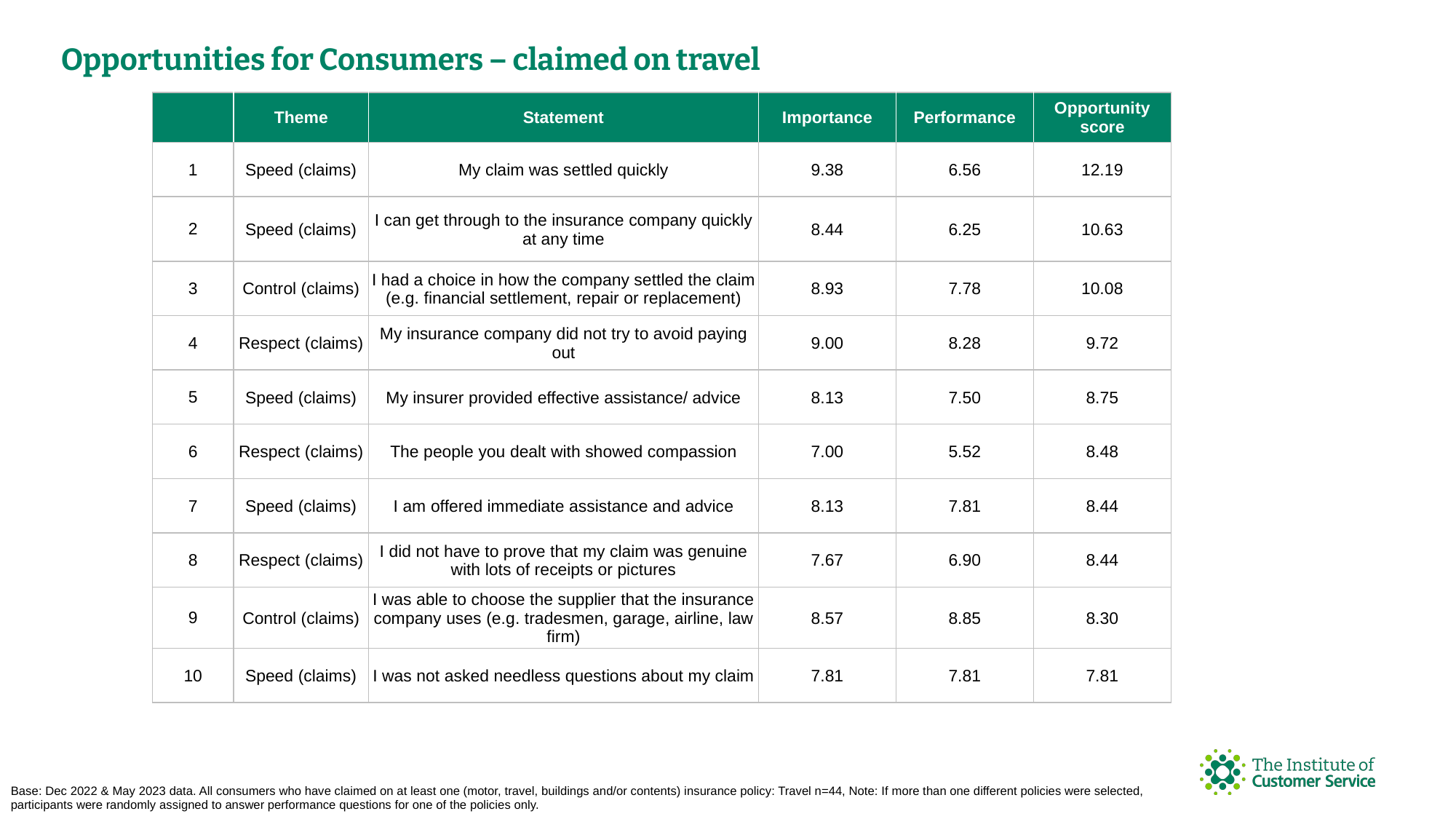

Opportunities for Consumers – claimed on travel
|  | Theme | Statement | Importance | Performance | Opportunity score |
| --- | --- | --- | --- | --- | --- |
| 1 | Speed (claims) | My claim was settled quickly | 9.38 | 6.56 | 12.19 |
| 2 | Speed (claims) | I can get through to the insurance company quickly at any time | 8.44 | 6.25 | 10.63 |
| 3 | Control (claims) | I had a choice in how the company settled the claim (e.g. financial settlement, repair or replacement) | 8.93 | 7.78 | 10.08 |
| 4 | Respect (claims) | My insurance company did not try to avoid paying out | 9.00 | 8.28 | 9.72 |
| 5 | Speed (claims) | My insurer provided effective assistance/ advice | 8.13 | 7.50 | 8.75 |
| 6 | Respect (claims) | The people you dealt with showed compassion | 7.00 | 5.52 | 8.48 |
| 7 | Speed (claims) | I am offered immediate assistance and advice | 8.13 | 7.81 | 8.44 |
| 8 | Respect (claims) | I did not have to prove that my claim was genuine with lots of receipts or pictures | 7.67 | 6.90 | 8.44 |
| 9 | Control (claims) | I was able to choose the supplier that the insurance company uses (e.g. tradesmen, garage, airline, law firm) | 8.57 | 8.85 | 8.30 |
| 10 | Speed (claims) | I was not asked needless questions about my claim | 7.81 | 7.81 | 7.81 |
Base: Dec 2022 & May 2023 data. All consumers who have claimed on at least one (motor, travel, buildings and/or contents) insurance policy: Travel n=44, Note: If more than one different policies were selected, participants were randomly assigned to answer performance questions for one of the policies only.